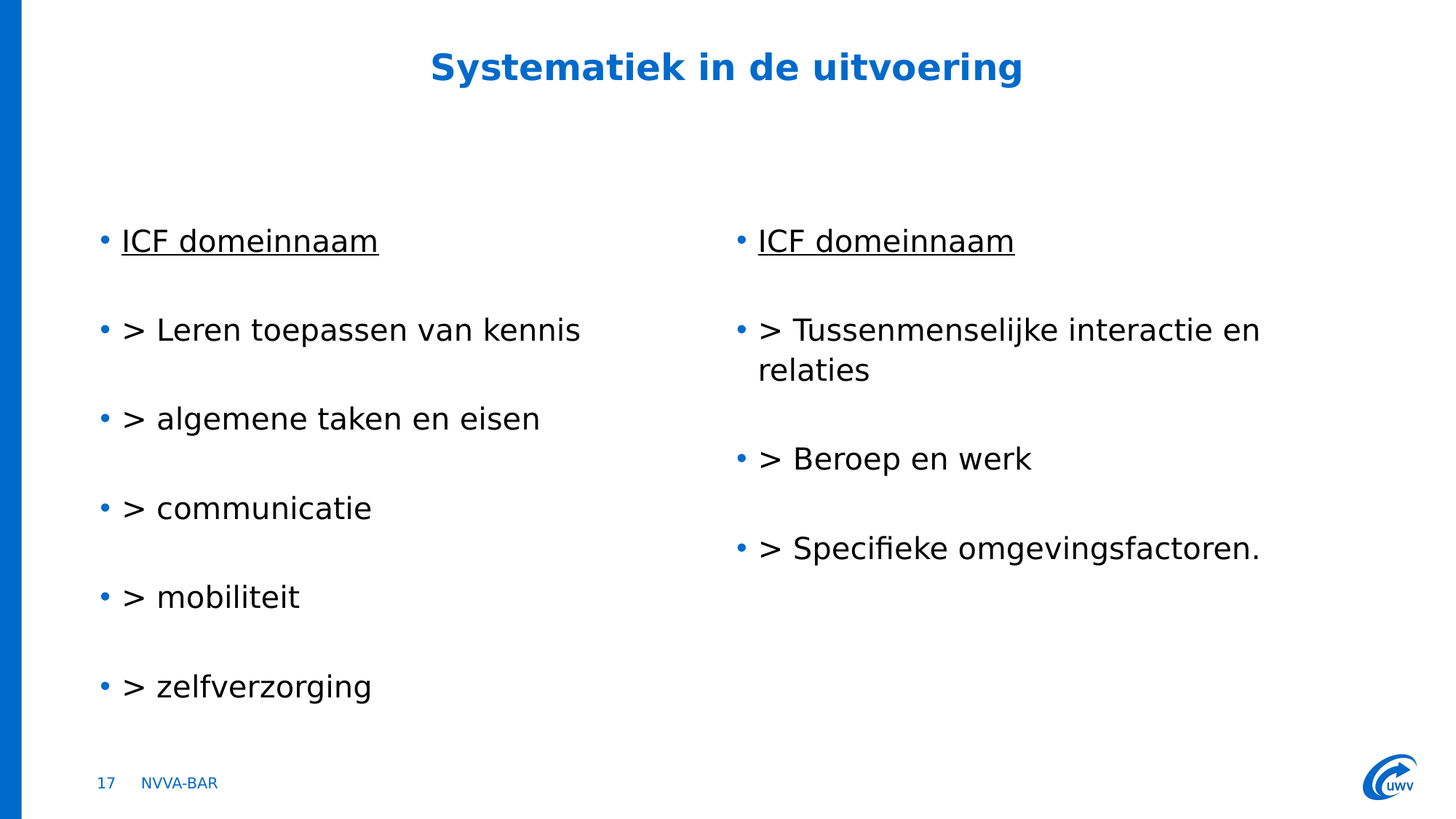

# Systematiek in de uitvoering
ICF domeinnaam

> Leren toepassen van kennis

> algemene taken en eisen

> communicatie

> mobiliteit

> zelfverzorging
ICF domeinnaam

> Tussenmenselijke interactie en relaties

> Beroep en werk

> Specifieke omgevingsfactoren.
17
NVVA-BAR